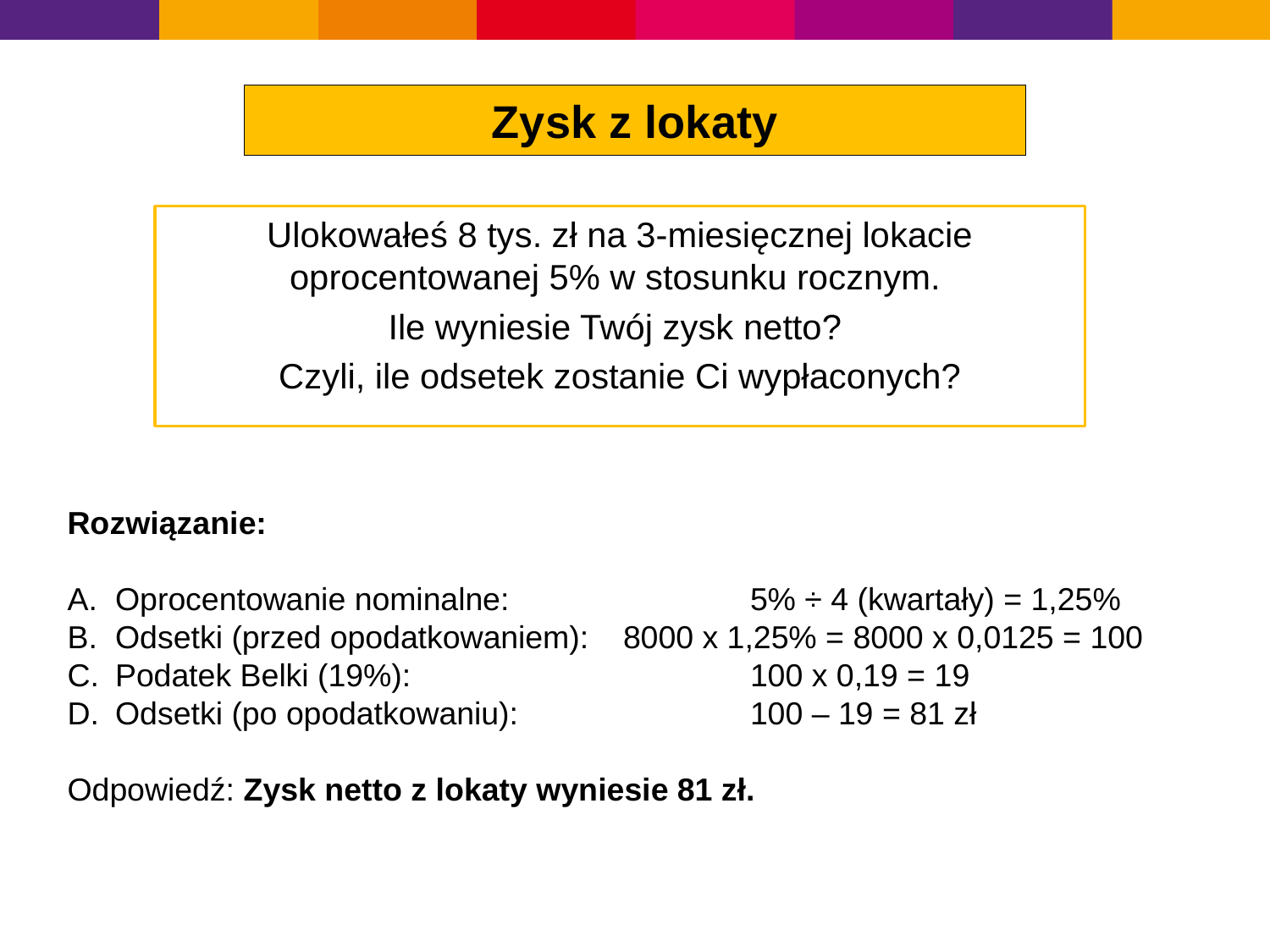

# Zysk z lokaty
Ulokowałeś 8 tys. zł na 3-miesięcznej lokacie oprocentowanej 5% w stosunku rocznym.
Ile wyniesie Twój zysk netto?
Czyli, ile odsetek zostanie Ci wypłaconych?
Rozwiązanie:

Oprocentowanie nominalne: 		5% ÷ 4 (kwartały) = 1,25%
Odsetki (przed opodatkowaniem): 	8000 x 1,25% = 8000 x 0,0125 = 100
Podatek Belki (19%): 			100 x 0,19 = 19
Odsetki (po opodatkowaniu):		100 – 19 = 81 zł

Odpowiedź: Zysk netto z lokaty wyniesie 81 zł.